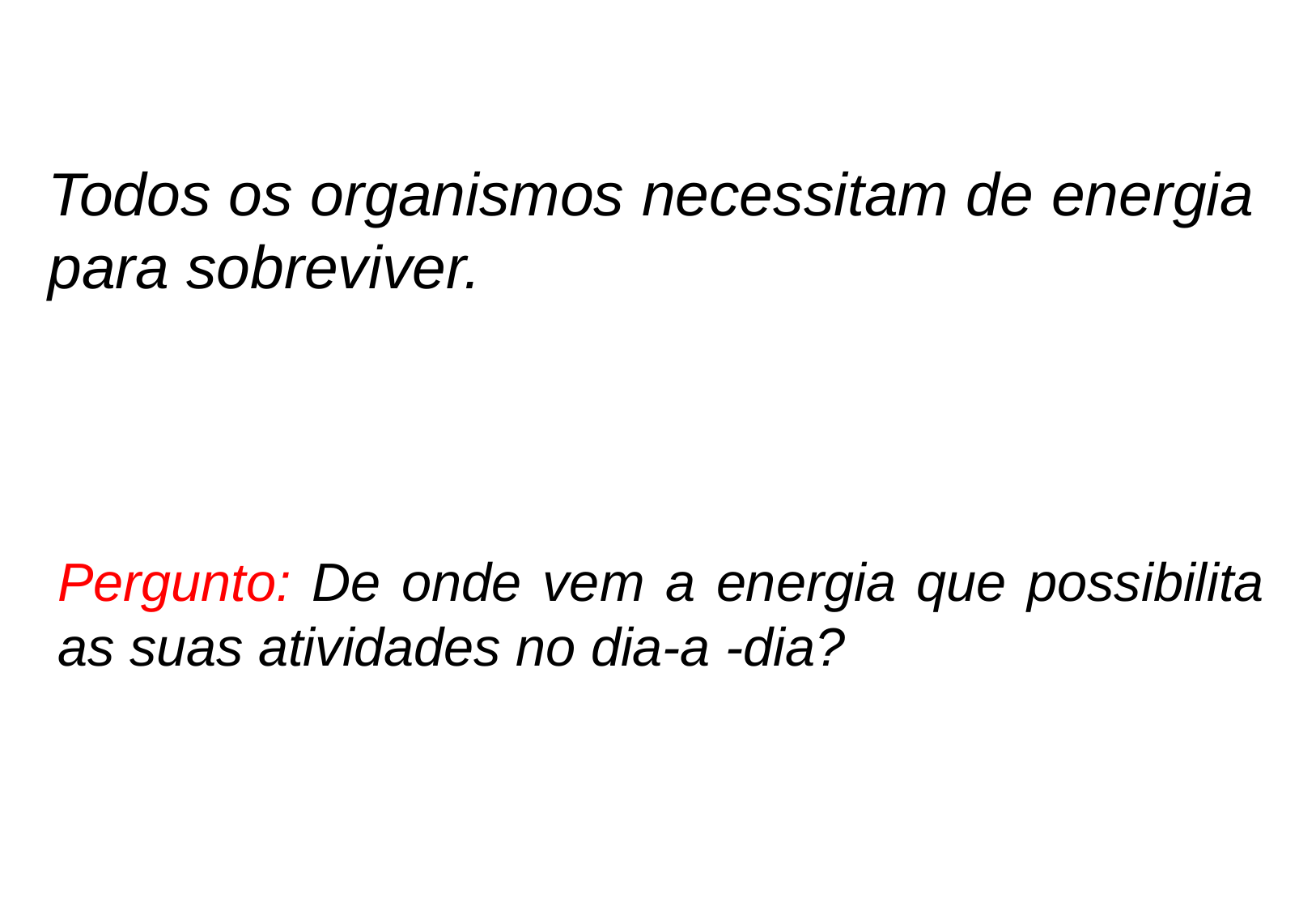

Todos os organismos necessitam de energia para sobreviver.

Pergunto: De onde vem a energia que possibilita as suas atividades no dia-a -dia?